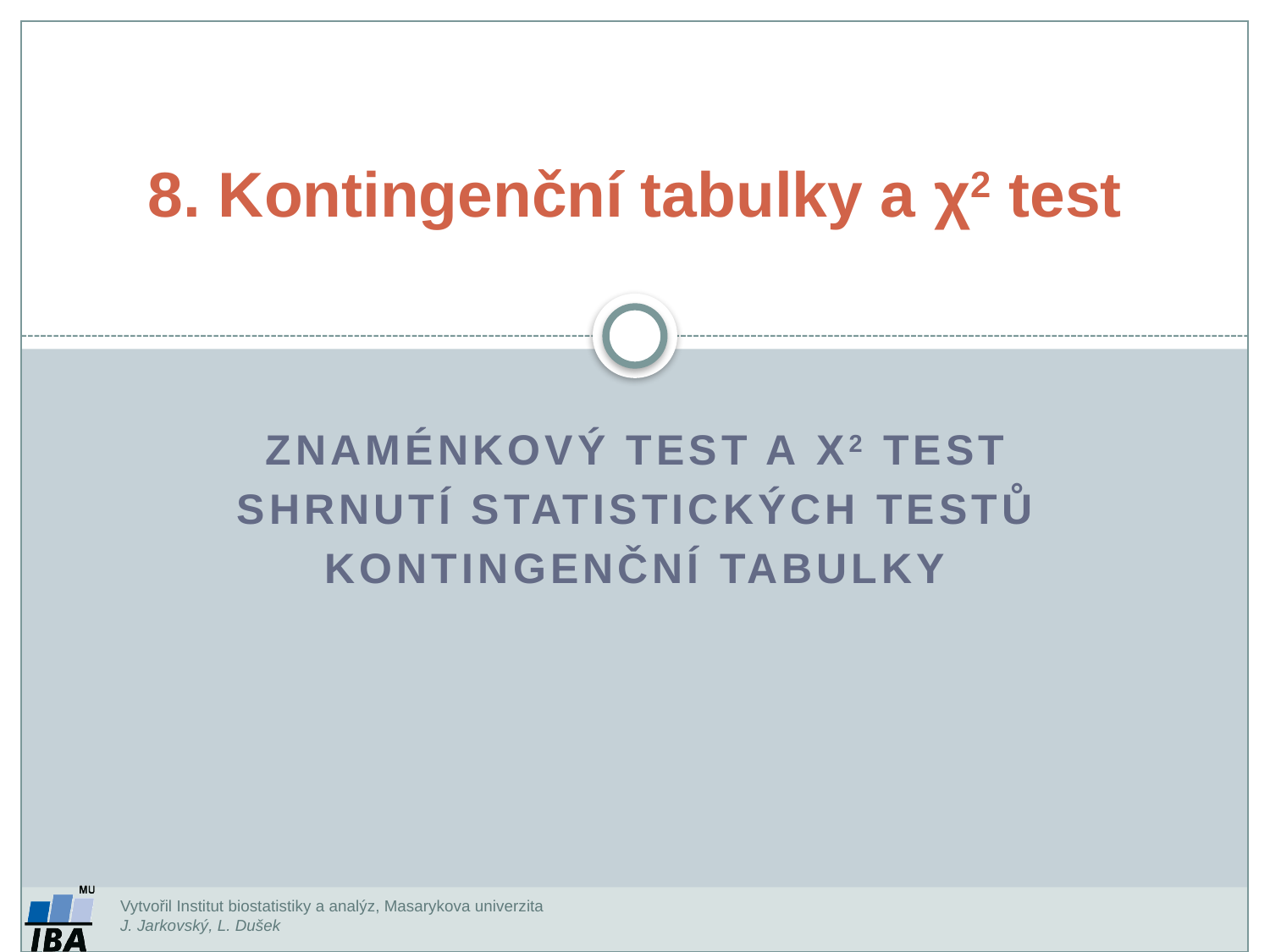

8. Kontingenční tabulky a χ2 test
Znaménkový test a χ2 test
Shrnutí statistických testů
Kontingenční tabulky
Vytvořil Institut biostatistiky a analýz, Masarykova univerzita
J. Jarkovský, L. Dušek